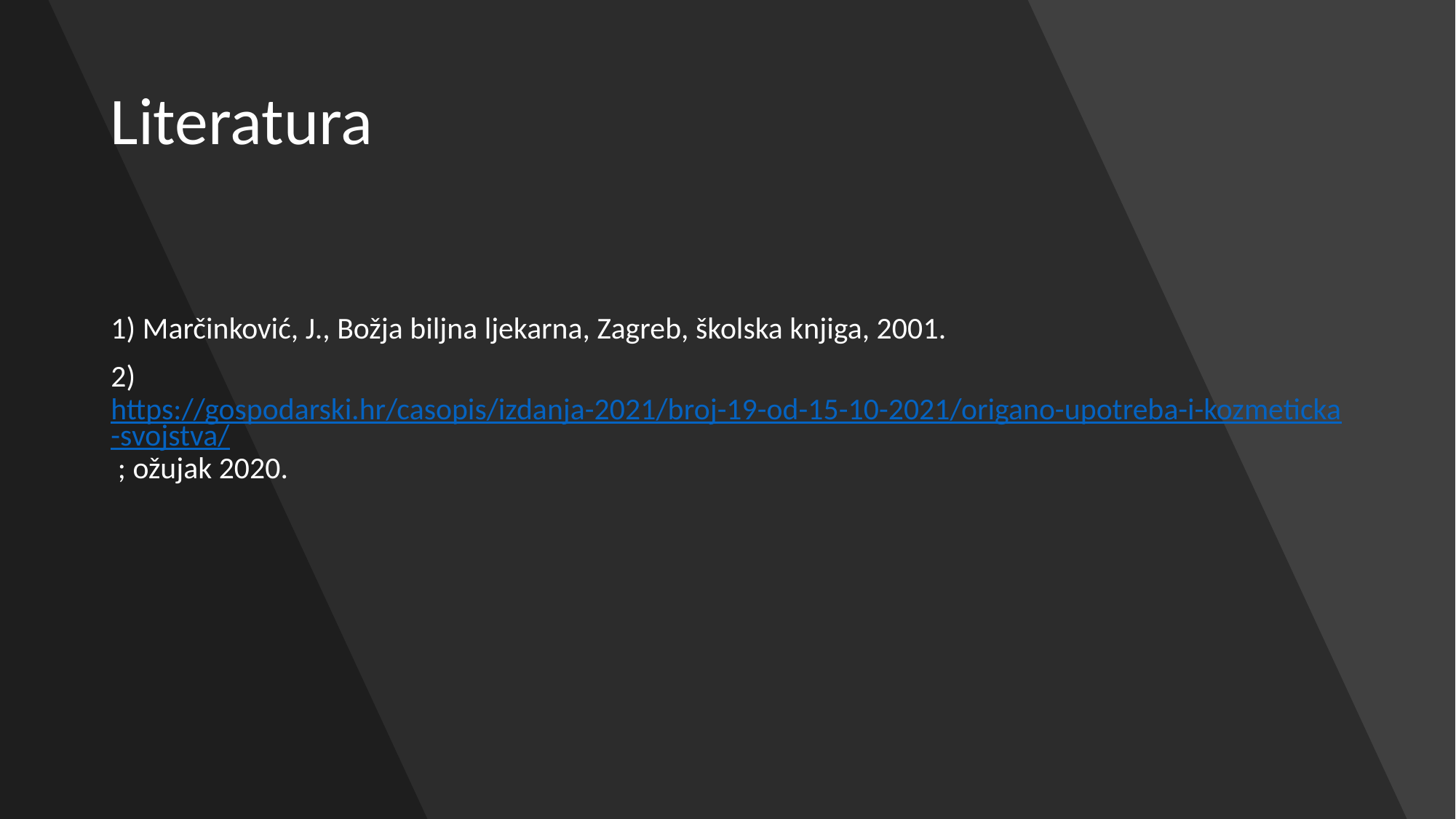

# Literatura
1) Marčinković, J., Božja biljna ljekarna, Zagreb, školska knjiga, 2001.
2) https://gospodarski.hr/casopis/izdanja-2021/broj-19-od-15-10-2021/origano-upotreba-i-kozmeticka-svojstva/ ; ožujak 2020.